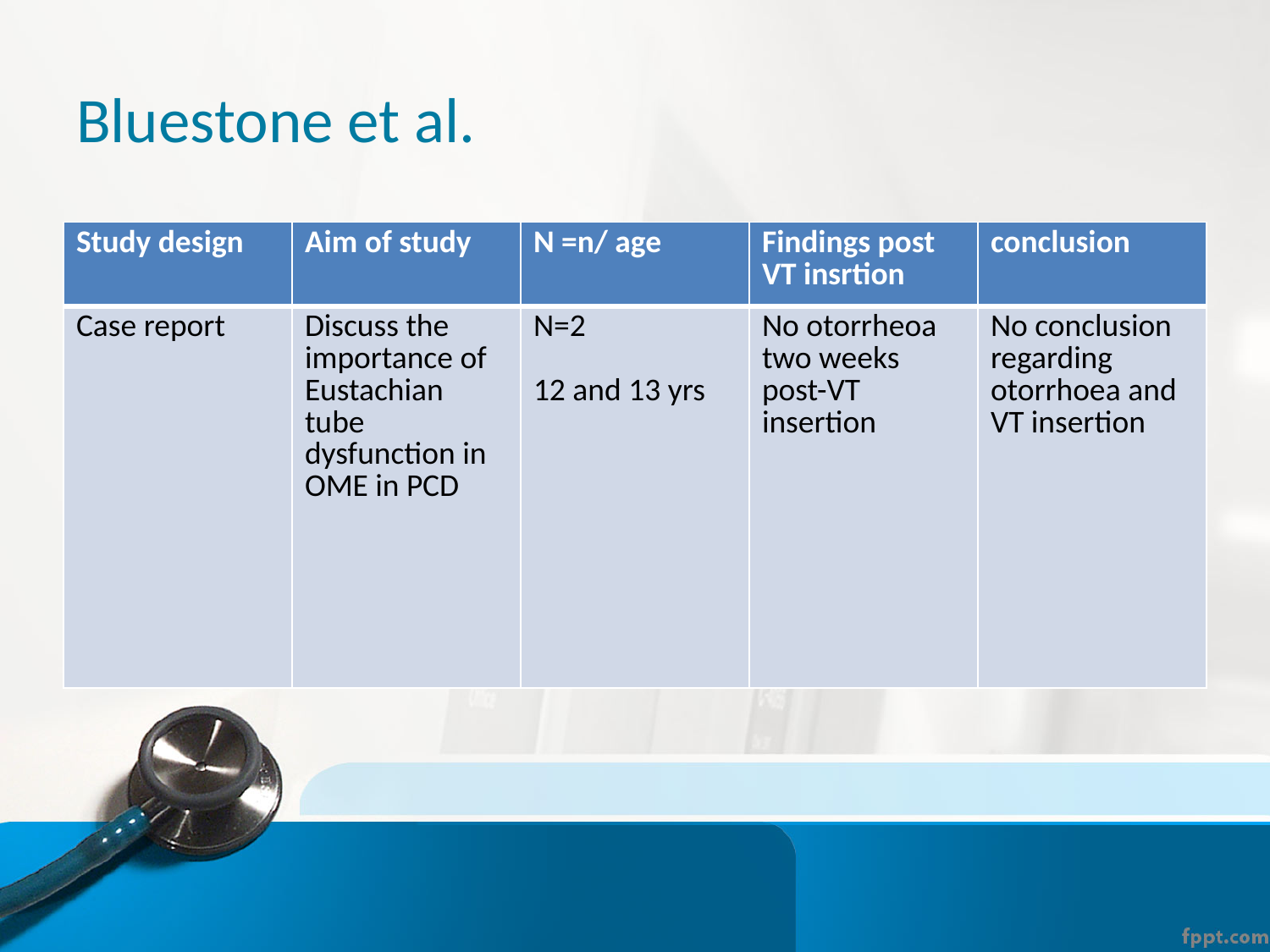

# Bluestone et al.
| Study design | Aim of study | N =n/ age | Findings post VT insrtion | conclusion |
| --- | --- | --- | --- | --- |
| Case report | Discuss the importance of Eustachian tube dysfunction in OME in PCD | N=2 12 and 13 yrs | No otorrheoa two weeks post-VT insertion | No conclusion regarding otorrhoea and VT insertion |